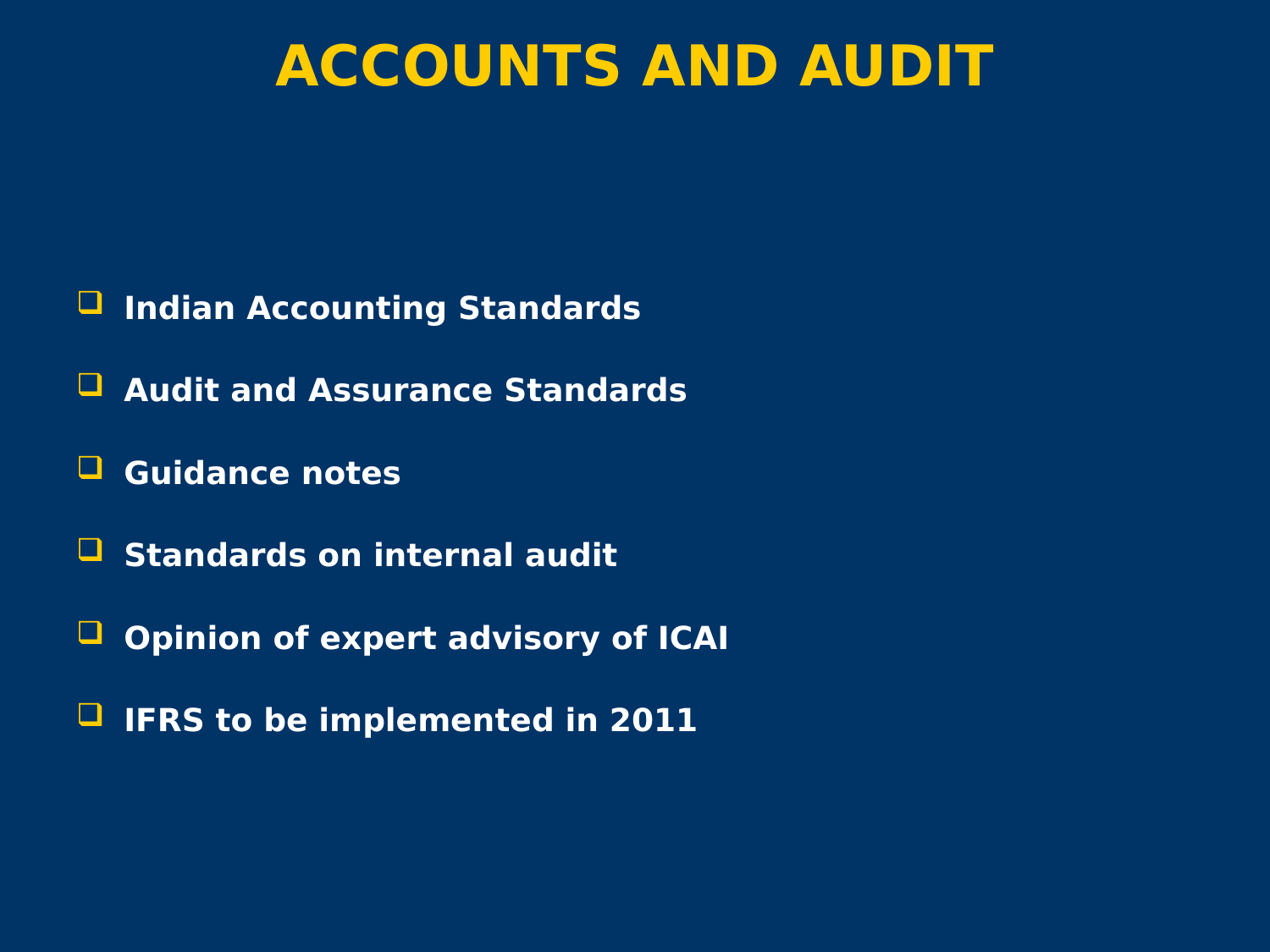

# ACCOUNTS AND AUDIT

Indian Accounting Standards
Audit and Assurance Standards
Guidance notes
Standards on internal audit
Opinion of expert advisory of ICAI
IFRS to be implemented in 2011